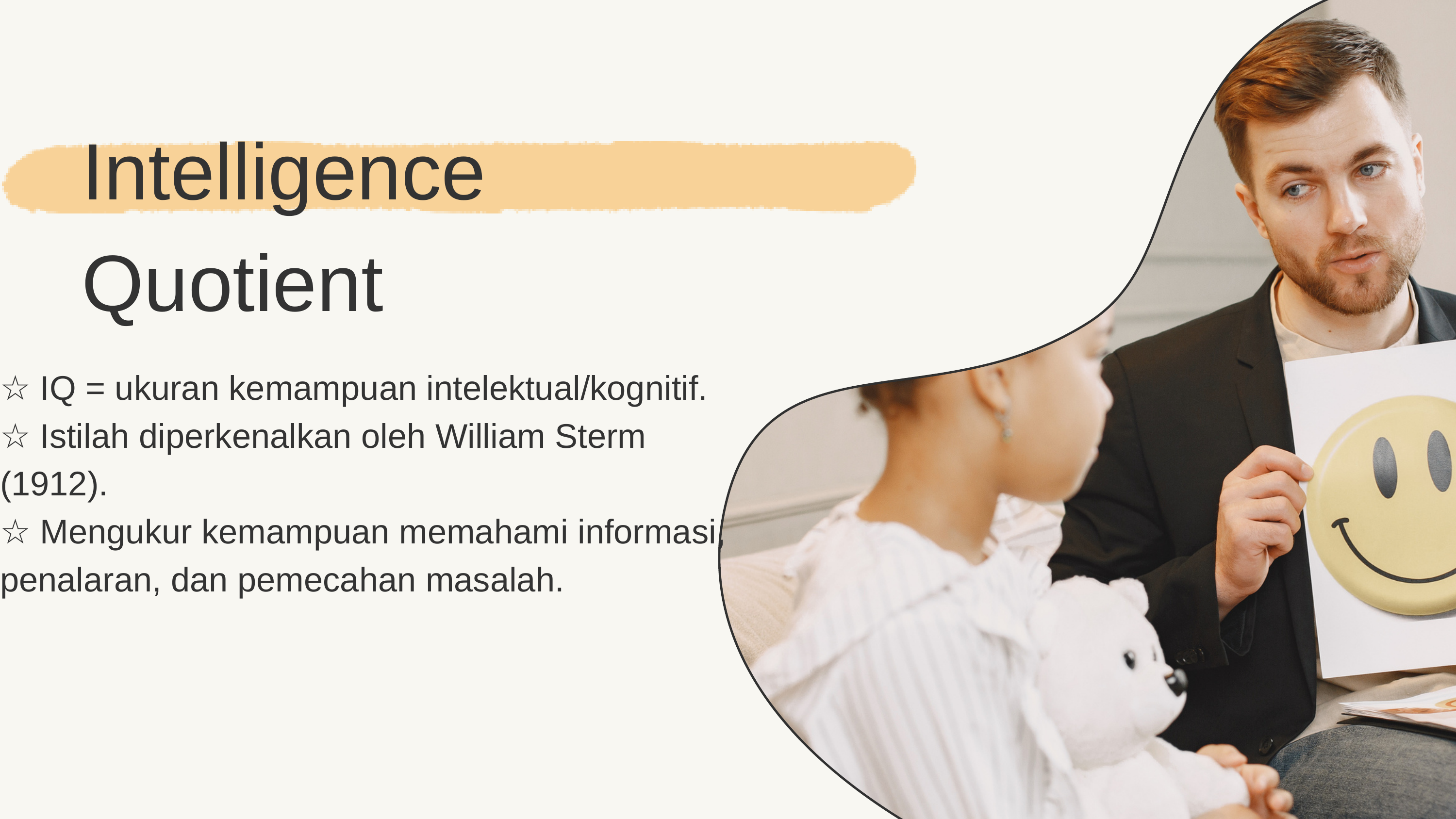

Intelligence Quotient

☆ IQ = ukuran kemampuan intelektual/kognitif.
☆ Istilah diperkenalkan oleh William Sterm (1912).
☆ Mengukur kemampuan memahami informasi, penalaran, dan pemecahan masalah.